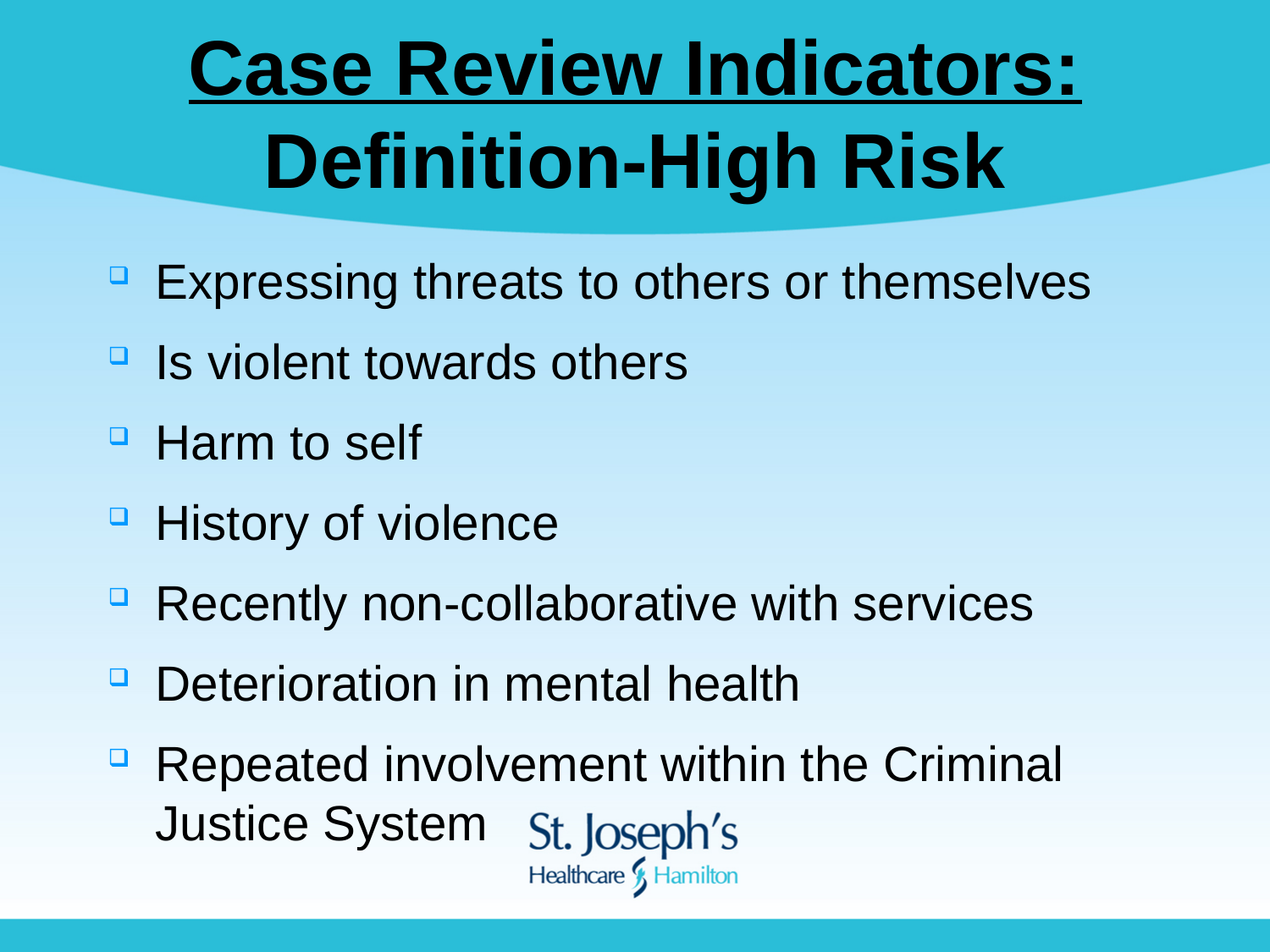

# Case Review Indicators: Definition-High Risk
Expressing threats to others or themselves
Is violent towards others
Harm to self
History of violence
Recently non-collaborative with services
Deterioration in mental health
Repeated involvement within the Criminal Justice System